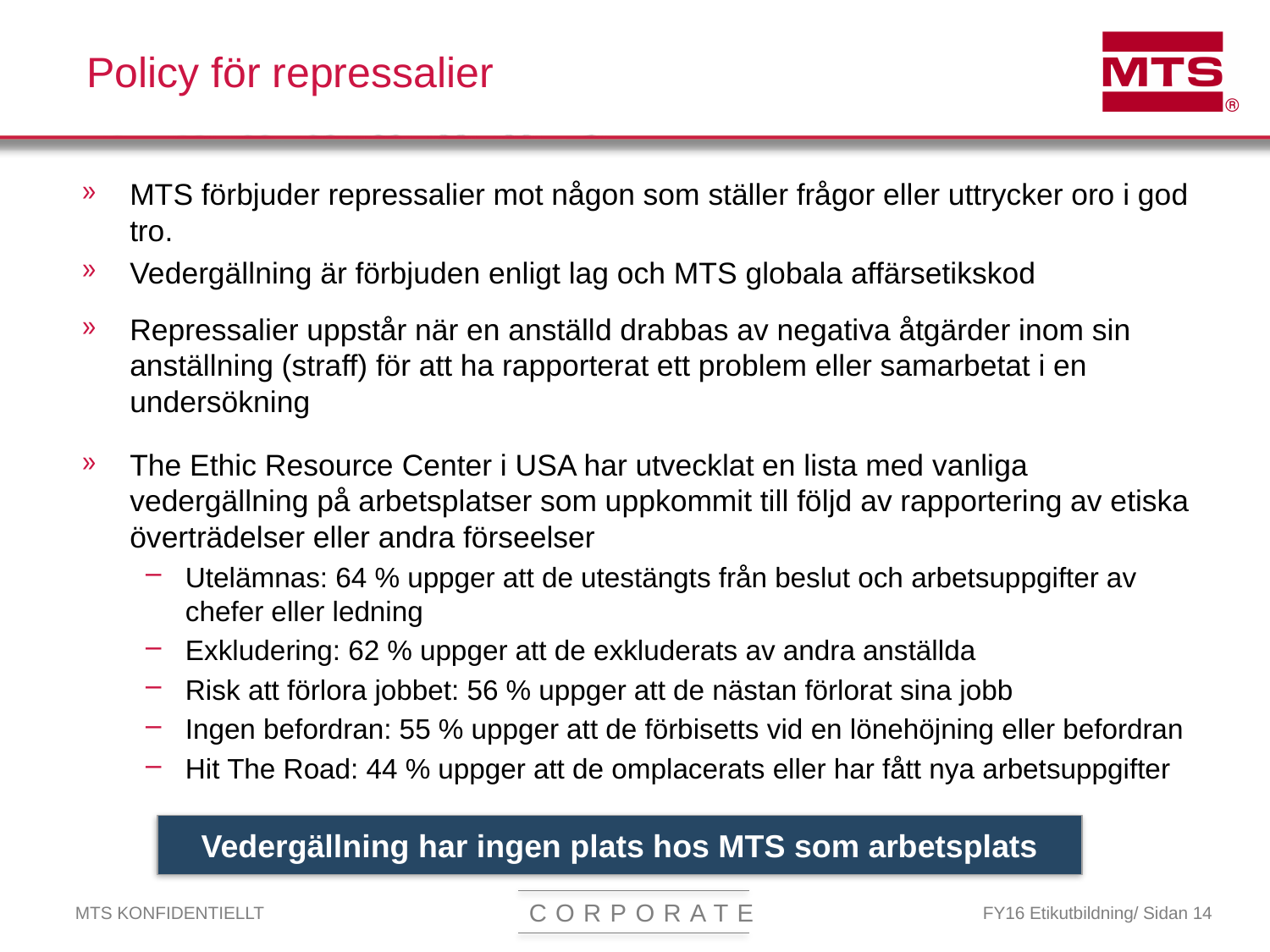

# Policy för repressalier
MTS förbjuder repressalier mot någon som ställer frågor eller uttrycker oro i god tro.
Vedergällning är förbjuden enligt lag och MTS globala affärsetikskod
Repressalier uppstår när en anställd drabbas av negativa åtgärder inom sin anställning (straff) för att ha rapporterat ett problem eller samarbetat i en undersökning
The Ethic Resource Center i USA har utvecklat en lista med vanliga vedergällning på arbetsplatser som uppkommit till följd av rapportering av etiska överträdelser eller andra förseelser
Utelämnas: 64 % uppger att de utestängts från beslut och arbetsuppgifter av chefer eller ledning
Exkludering: 62 % uppger att de exkluderats av andra anställda
Risk att förlora jobbet: 56 % uppger att de nästan förlorat sina jobb
Ingen befordran: 55 % uppger att de förbisetts vid en lönehöjning eller befordran
Hit The Road: 44 % uppger att de omplacerats eller har fått nya arbetsuppgifter

Vedergällning har ingen plats hos MTS som arbetsplats